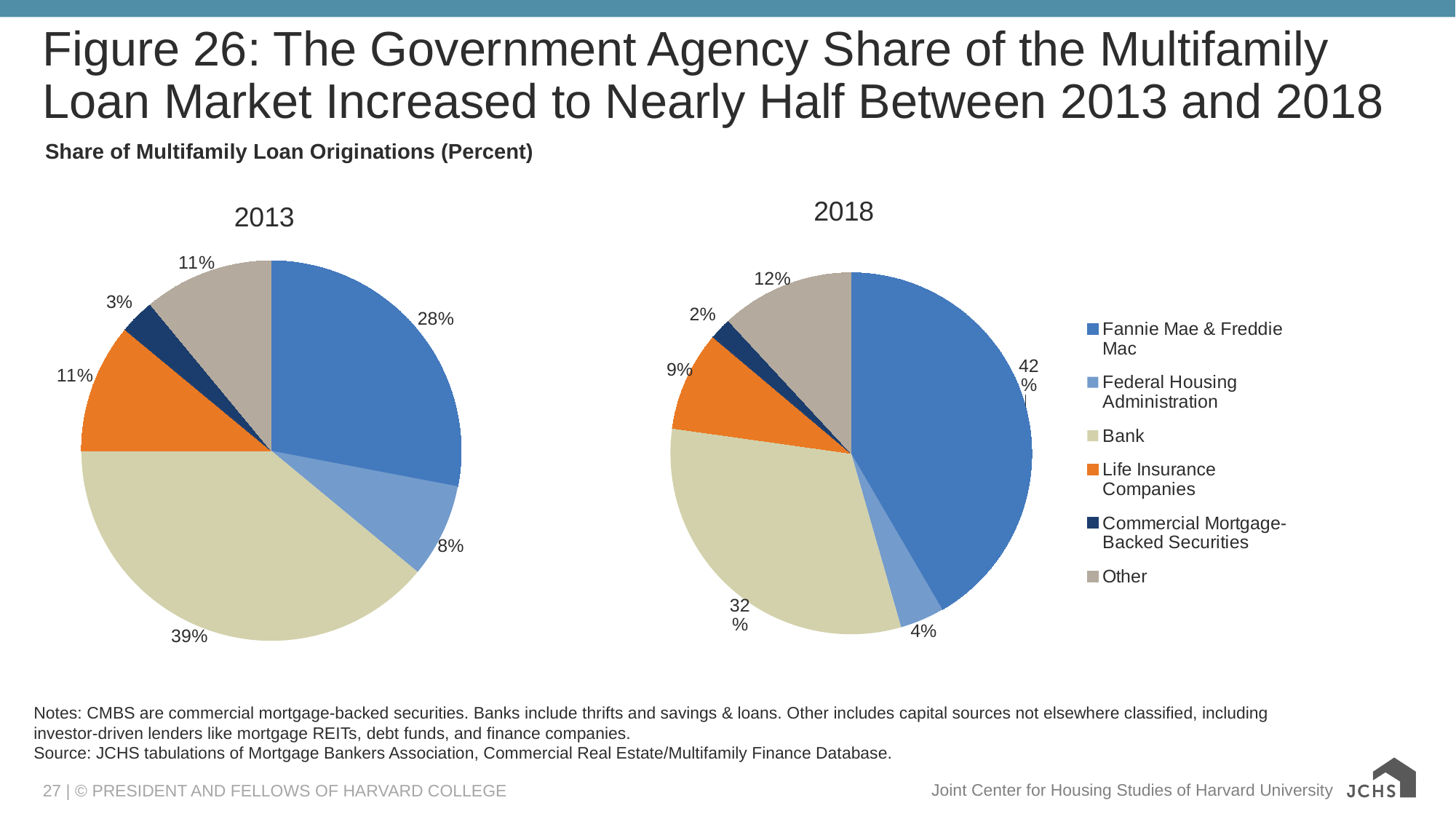

# Figure 26: The Government Agency Share of the Multifamily Loan Market Increased to Nearly Half Between 2013 and 2018
Share of Multifamily Loan Originations (Percent)
2018
2013

[unsupported chart]

[unsupported chart]

Notes: CMBS are commercial mortgage-backed securities. Banks include thrifts and savings & loans. Other includes capital sources not elsewhere classified, including investor-driven lenders like mortgage REITs, debt funds, and finance companies.
Source: JCHS tabulations of Mortgage Bankers Association, Commercial Real Estate/Multifamily Finance Database.